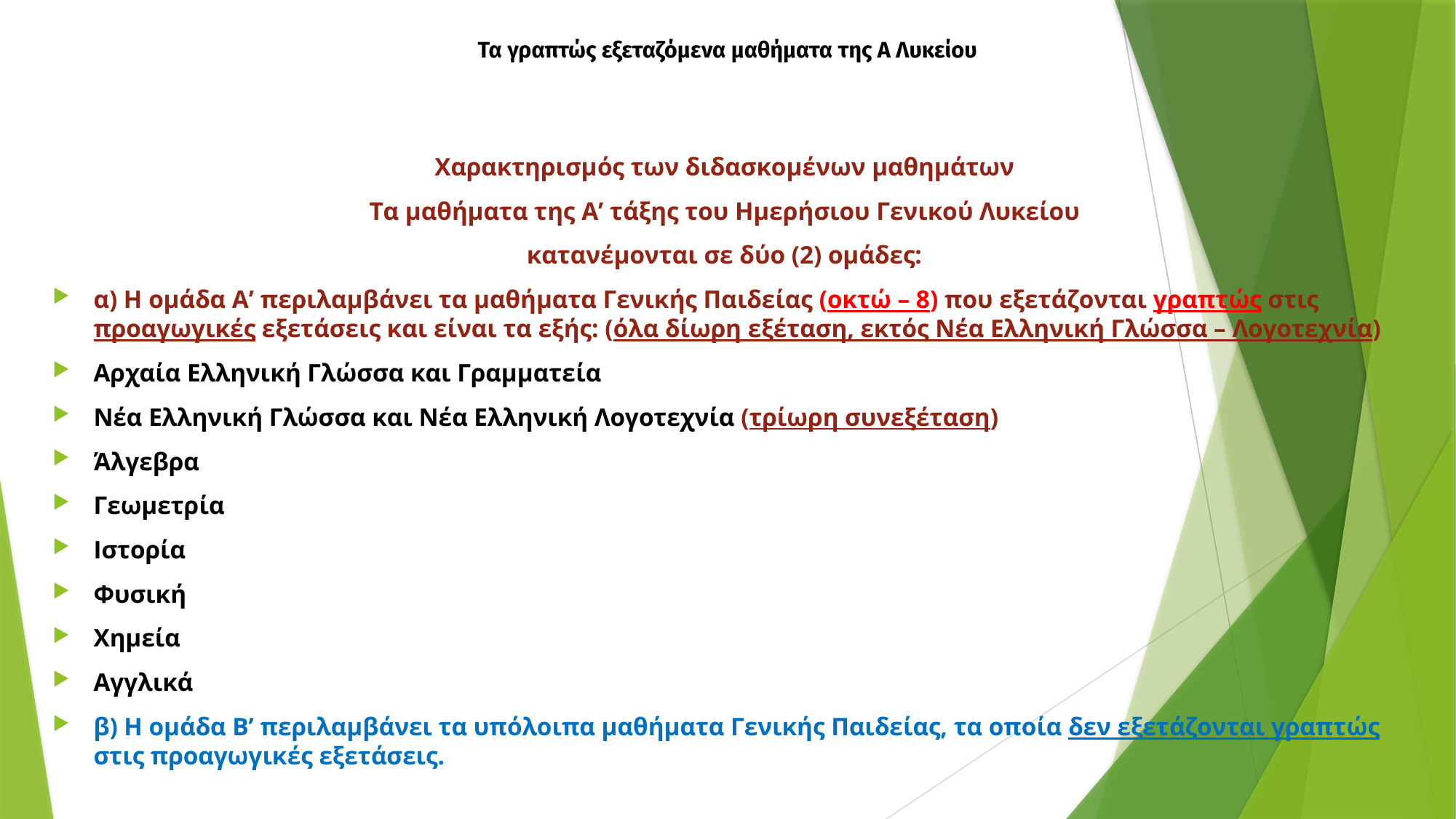

# Τα γραπτώς εξεταζόμενα μαθήματα της Α Λυκείου
Χαρακτηρισμός των διδασκομένων μαθημάτων
Τα μαθήματα της Α’ τάξης του Ημερήσιου Γενικού Λυκείου
κατανέμονται σε δύο (2) ομάδες:
α) Η ομάδα Α’ περιλαμβάνει τα μαθήματα Γενικής Παιδείας (οκτώ – 8) που εξετάζονται γραπτώς στις προαγωγικές εξετάσεις και είναι τα εξής: (όλα δίωρη εξέταση, εκτός Νέα Ελληνική Γλώσσα – Λογοτεχνία)
Αρχαία Ελληνική Γλώσσα και Γραμματεία
Νέα Ελληνική Γλώσσα και Νέα Ελληνική Λογοτεχνία (τρίωρη συνεξέταση)
Άλγεβρα
Γεωμετρία
Ιστορία
Φυσική
Χημεία
Αγγλικά
β) Η ομάδα Β’ περιλαμβάνει τα υπόλοιπα μαθήματα Γενικής Παιδείας, τα οποία δεν εξετάζονται γραπτώς στις προαγωγικές εξετάσεις.